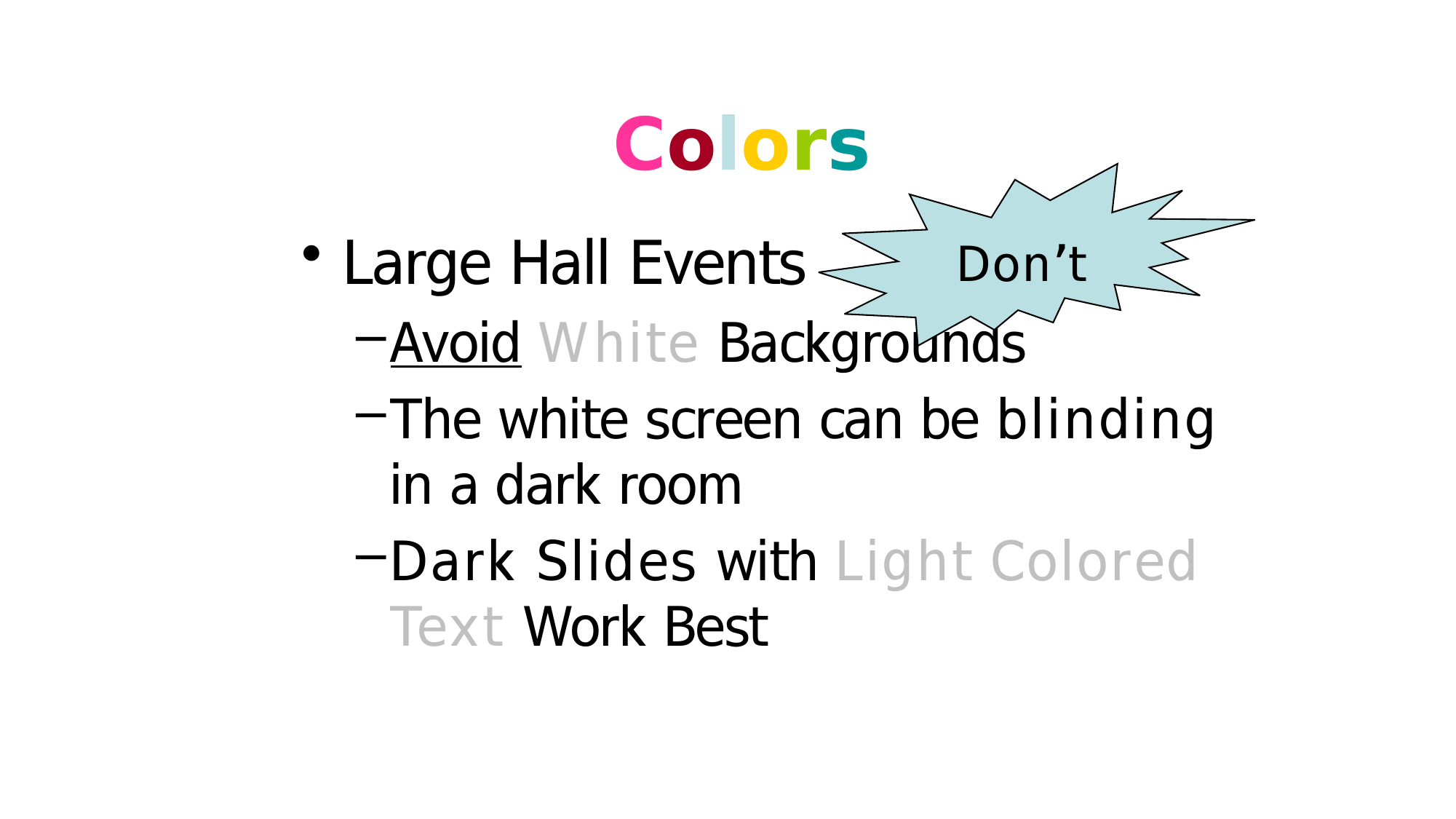

# Colors

Don’t
Large Hall Events
Avoid White Backgrounds
The white screen can be blinding in a dark room
Dark Slides with Light Colored Text Work Best